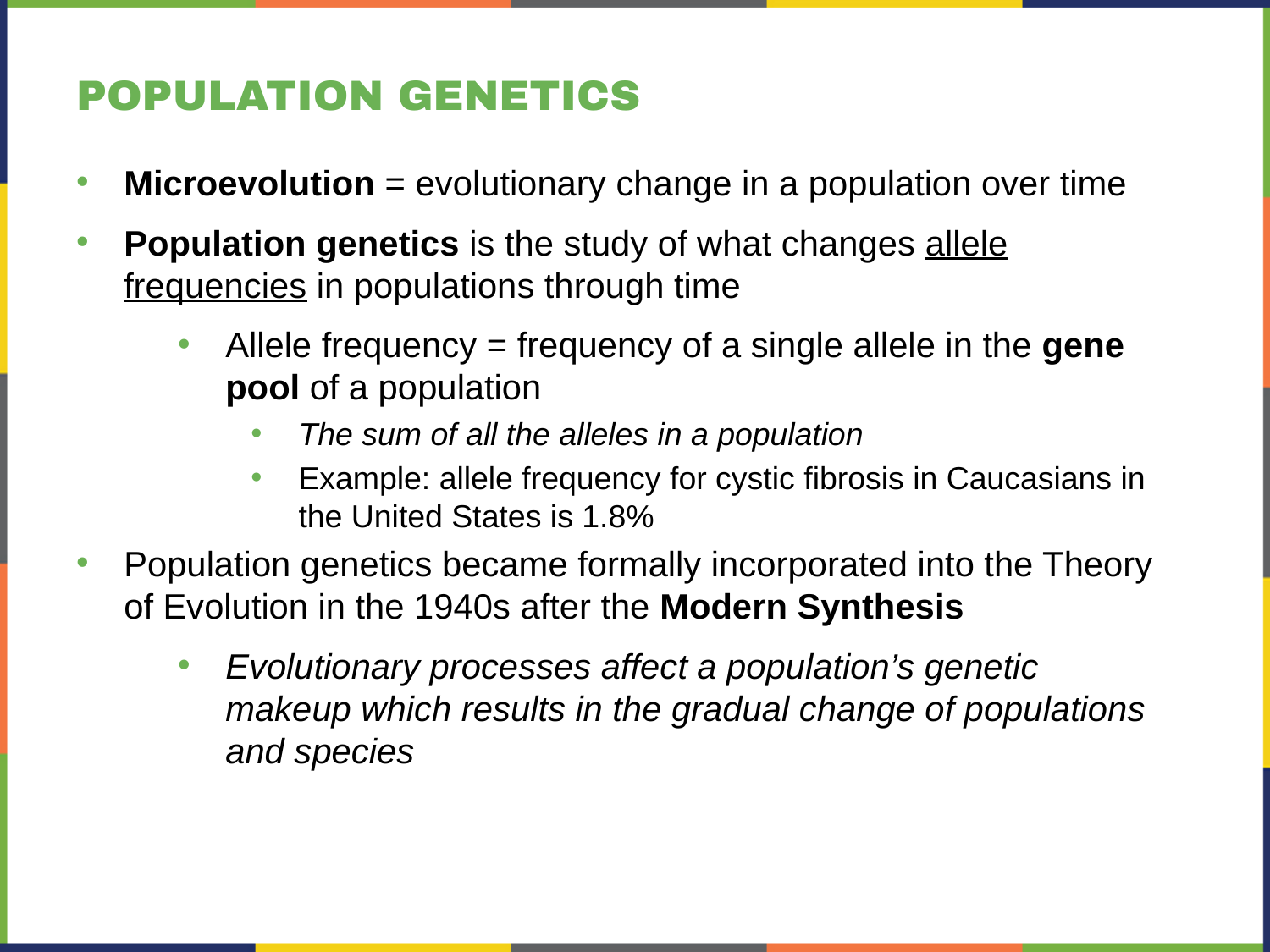

# POPULATION GENETICS
Microevolution = evolutionary change in a population over time
Population genetics is the study of what changes allele frequencies in populations through time
Allele frequency = frequency of a single allele in the gene pool of a population
The sum of all the alleles in a population
Example: allele frequency for cystic fibrosis in Caucasians in the United States is 1.8%
Population genetics became formally incorporated into the Theory of Evolution in the 1940s after the Modern Synthesis
Evolutionary processes affect a population’s genetic makeup which results in the gradual change of populations and species